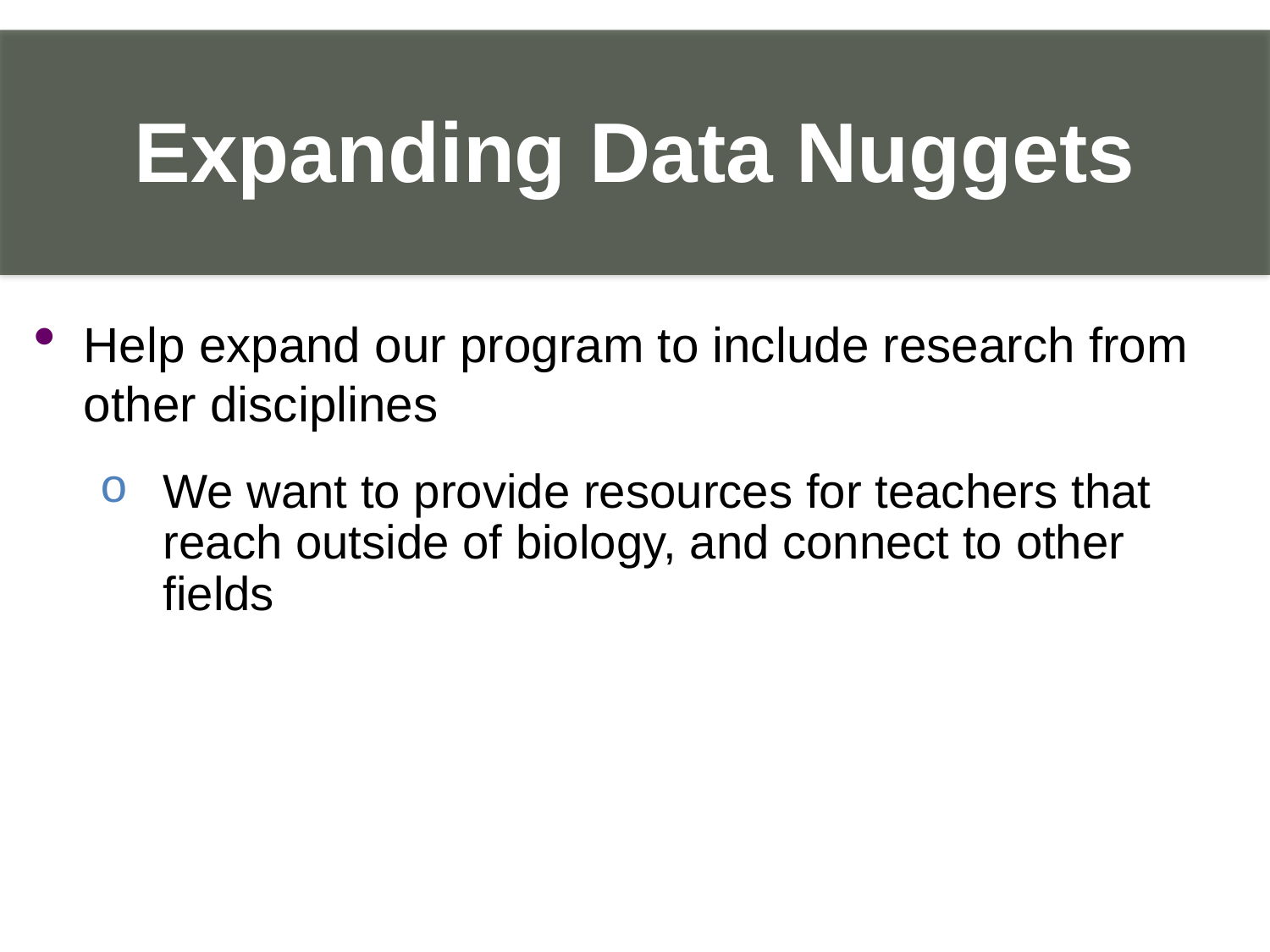

Expanding Data Nuggets
_
Help expand our program to include research from other disciplines
We want to provide resources for teachers that reach outside of biology, and connect to other fields